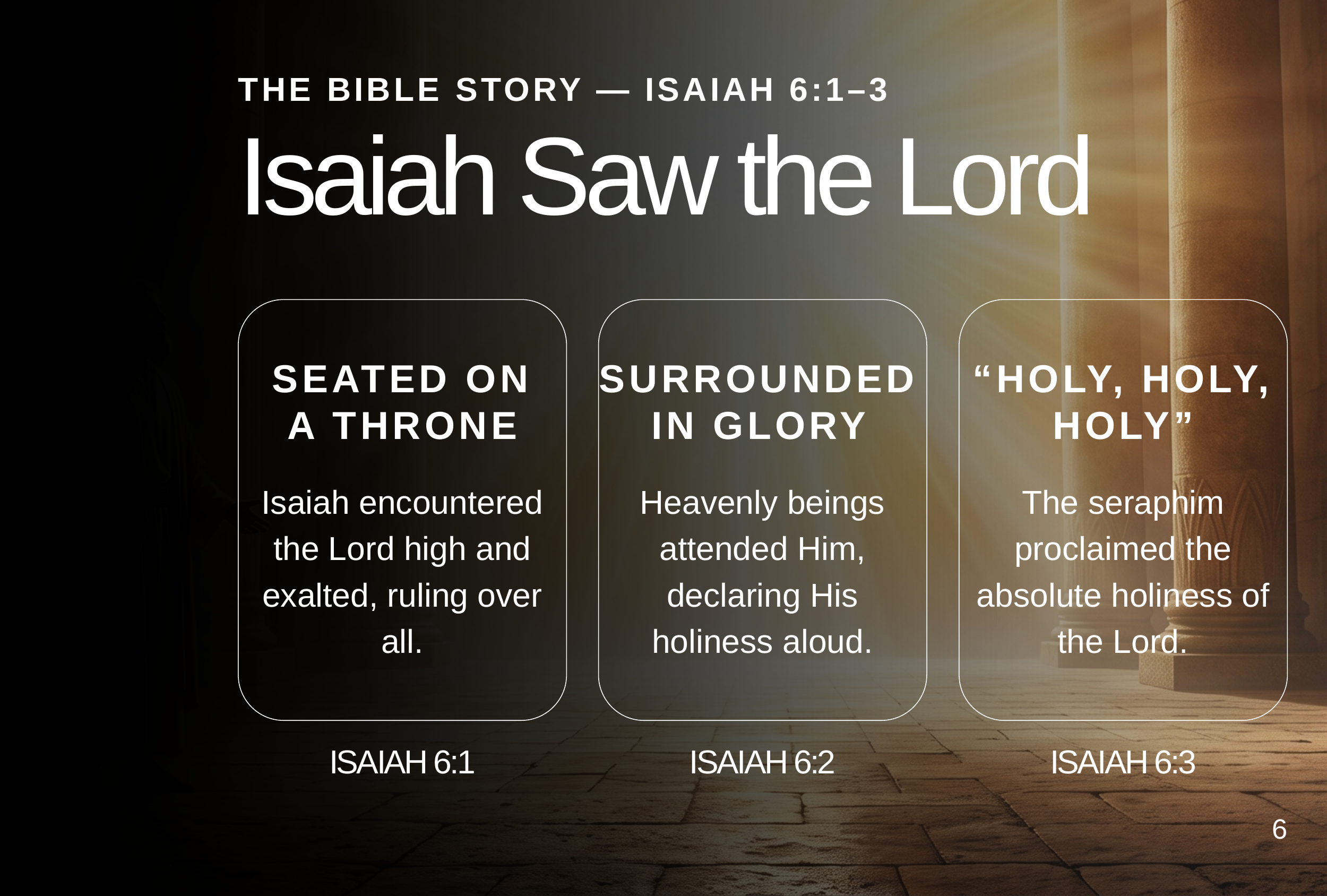

THE BIBLE STORY — ISAIAH 6:1–3
Isaiah Saw the Lord

SEATED ON A THRONE
SURROUNDED IN GLORY
“HOLY, HOLY, HOLY”
Isaiah encountered the Lord high and exalted, ruling over all.
Heavenly beings attended Him, declaring His holiness aloud.

The seraphim proclaimed the absolute holiness of the Lord.
ISAIAH 6:1
ISAIAH 6:2
ISAIAH 6:3
6